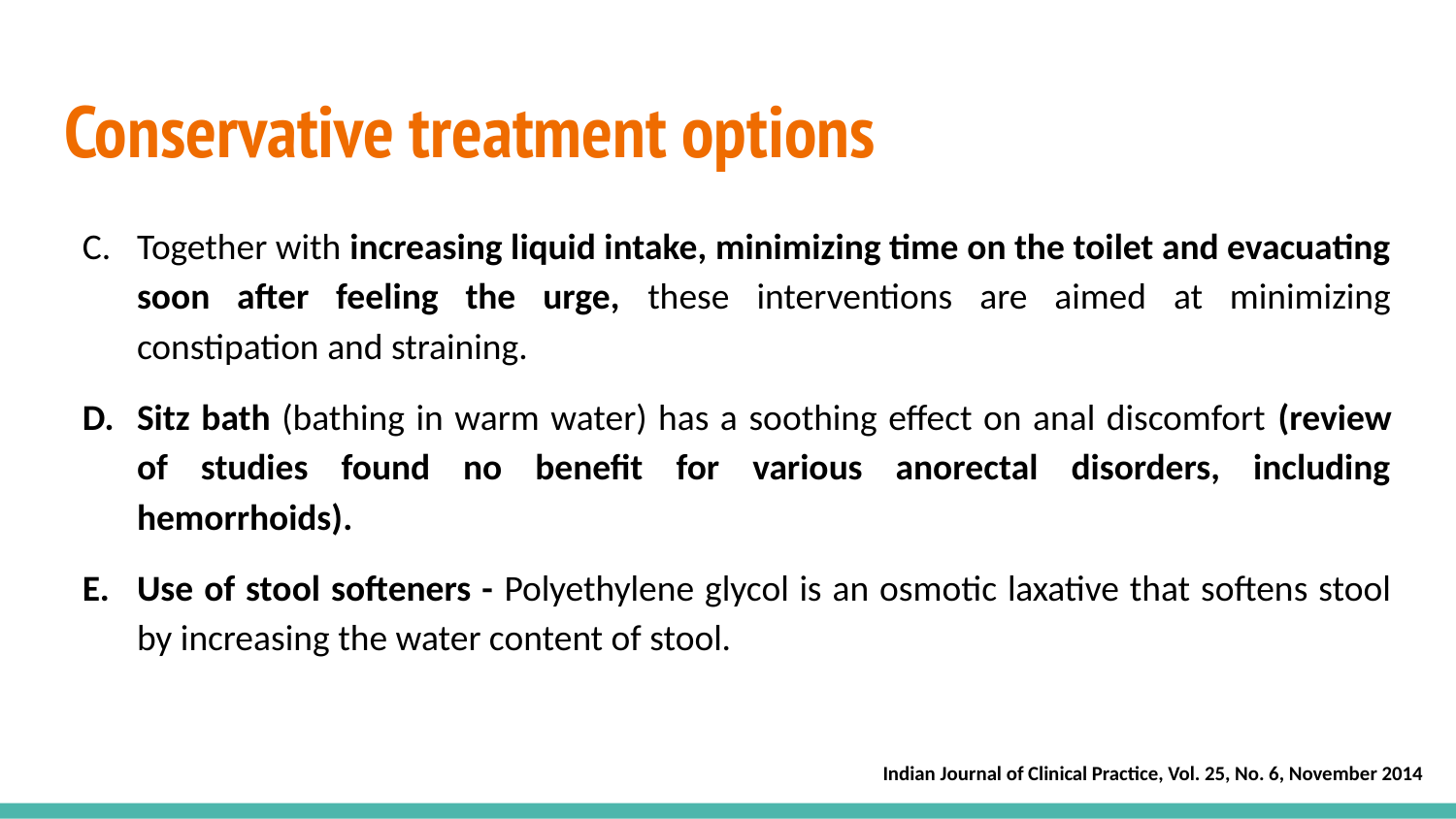

# Conservative treatment options
Together with increasing liquid intake, minimizing time on the toilet and evacuating soon after feeling the urge, these interventions are aimed at minimizing constipation and straining.
Sitz bath (bathing in warm water) has a soothing effect on anal discomfort (review of studies found no benefit for various anorectal disorders, including hemorrhoids).
Use of stool softeners - Polyethylene glycol is an osmotic laxative that softens stool by increasing the water content of stool.
Indian Journal of Clinical Practice, Vol. 25, No. 6, November 2014